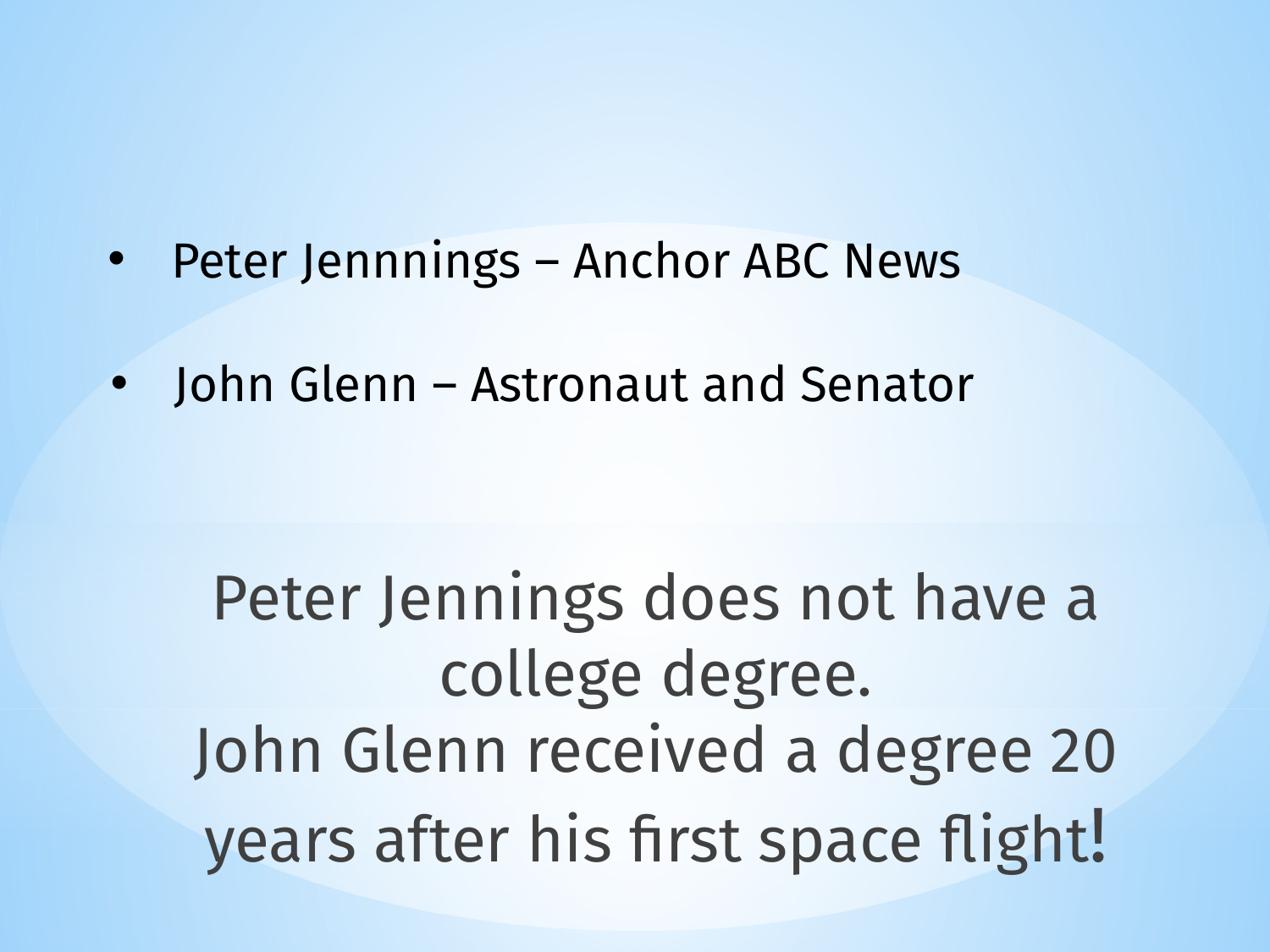

Peter Jennnings – Anchor ABC News
John Glenn – Astronaut and Senator
Peter Jennings does not have a college degree.
John Glenn received a degree 20 years after his first space flight!